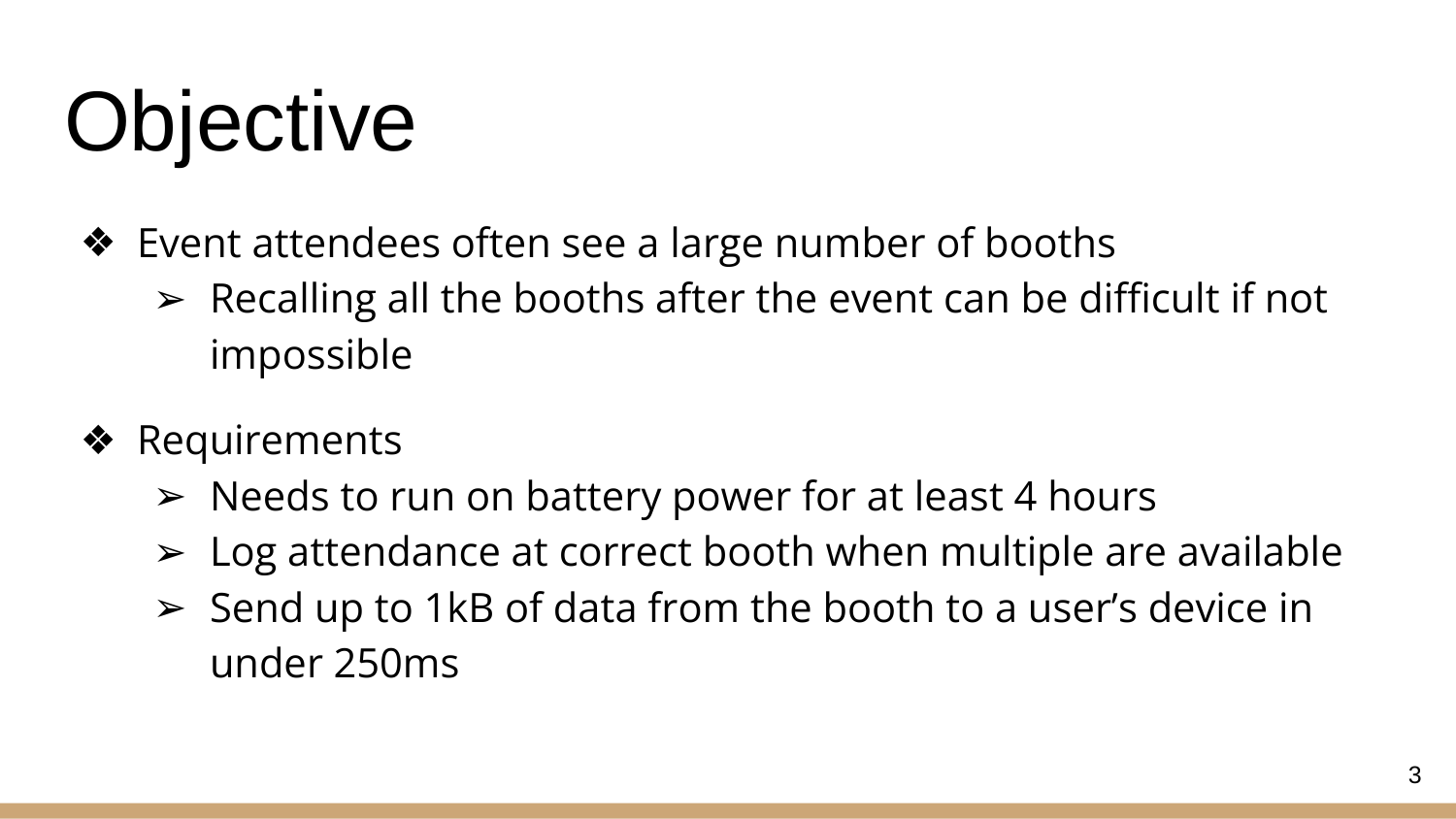

# Objective
Event attendees often see a large number of booths
Recalling all the booths after the event can be difficult if not impossible
Requirements
Needs to run on battery power for at least 4 hours
Log attendance at correct booth when multiple are available
Send up to 1kB of data from the booth to a user’s device in under 250ms
3